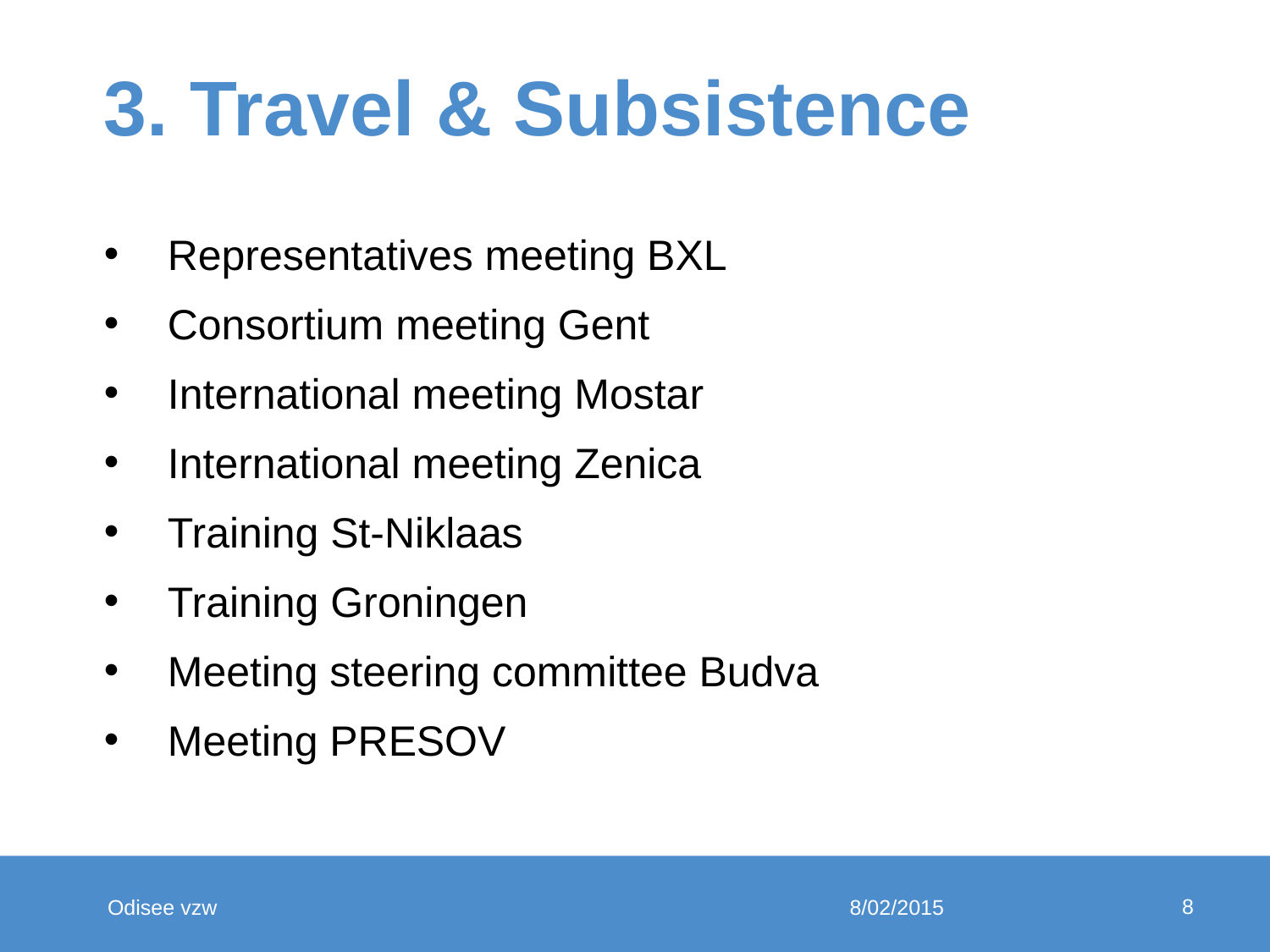

# 3. Travel & Subsistence
Representatives meeting BXL
Consortium meeting Gent
International meeting Mostar
International meeting Zenica
Training St-Niklaas
Training Groningen
Meeting steering committee Budva
Meeting PRESOV

8
Odisee vzw
8/02/2015